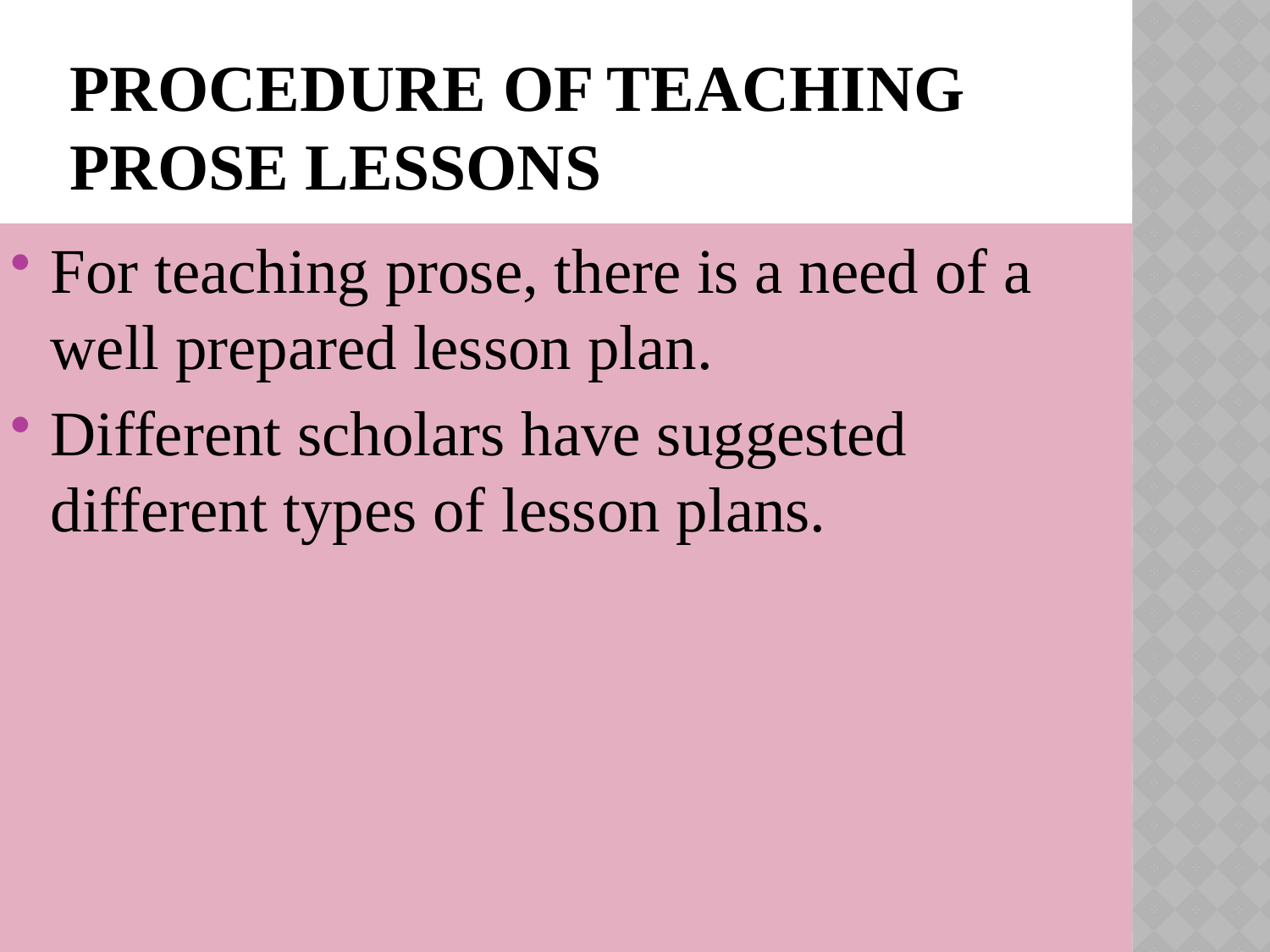

# PROCEDURE OF TEACHING PROSE LESSONS
For teaching prose, there is a need of a well prepared lesson plan.
Different scholars have suggested different types of lesson plans.